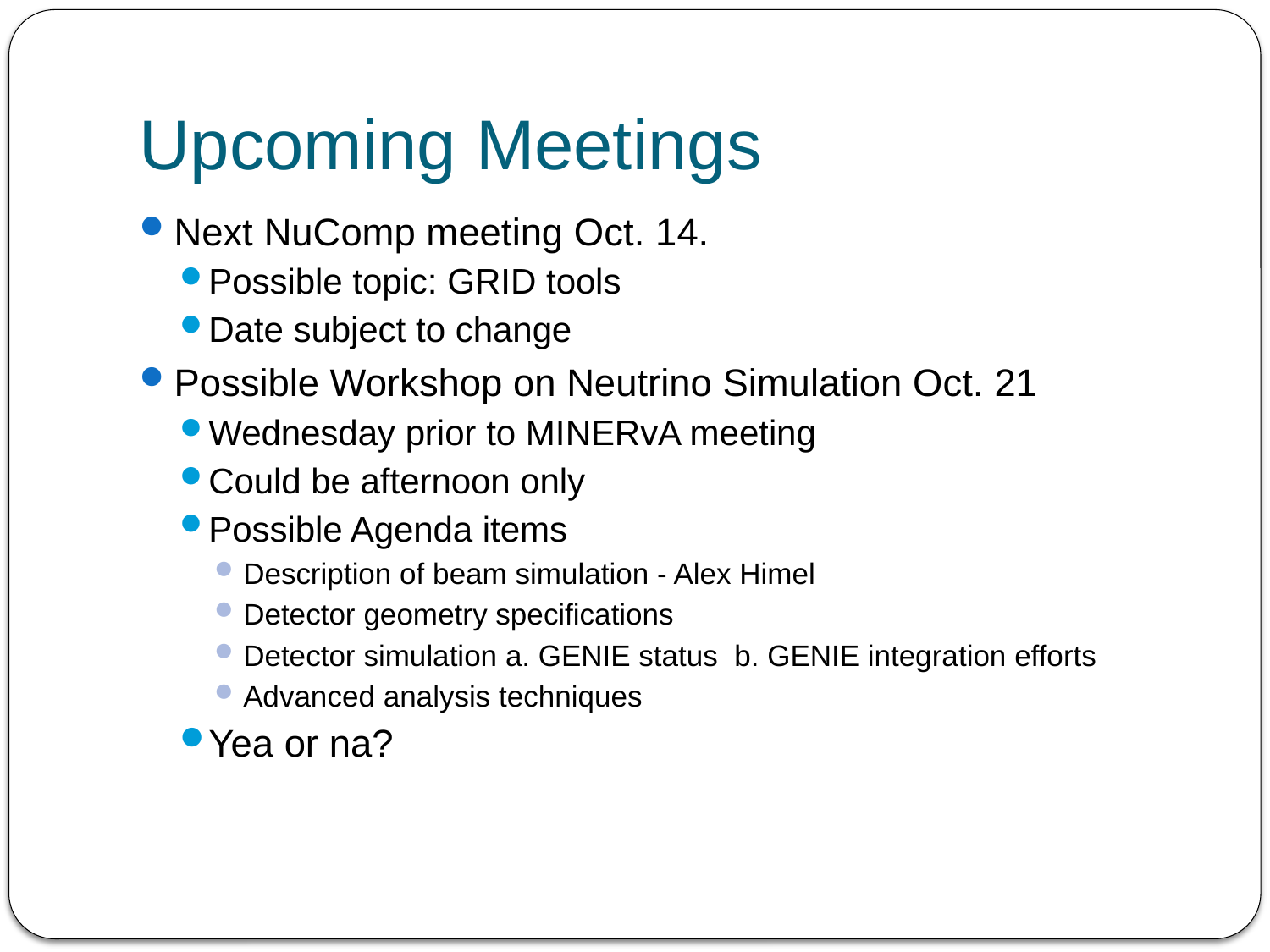

# Upcoming Meetings
Next NuComp meeting Oct. 14.
Possible topic: GRID tools
Date subject to change
Possible Workshop on Neutrino Simulation Oct. 21
Wednesday prior to MINERvA meeting
Could be afternoon only
Possible Agenda items
Description of beam simulation - Alex Himel
Detector geometry specifications
Detector simulation a. GENIE status  b. GENIE integration efforts
Advanced analysis techniques
Yea or na?